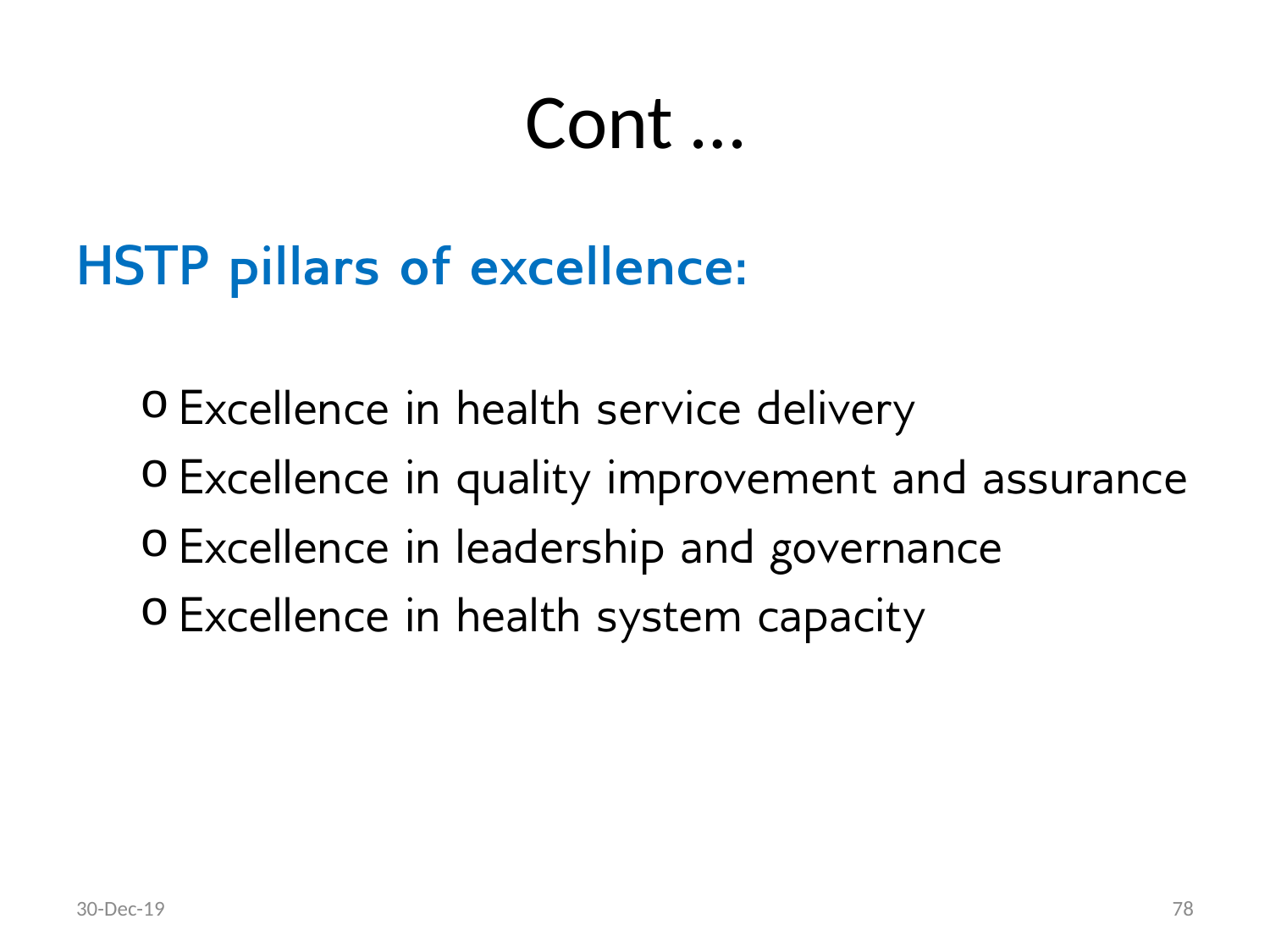

# Cont …
HSTP pillars of excellence:

Excellence in health service delivery
Excellence in quality improvement and assurance
Excellence in leadership and governance
Excellence in health system capacity
30-Dec-19
78